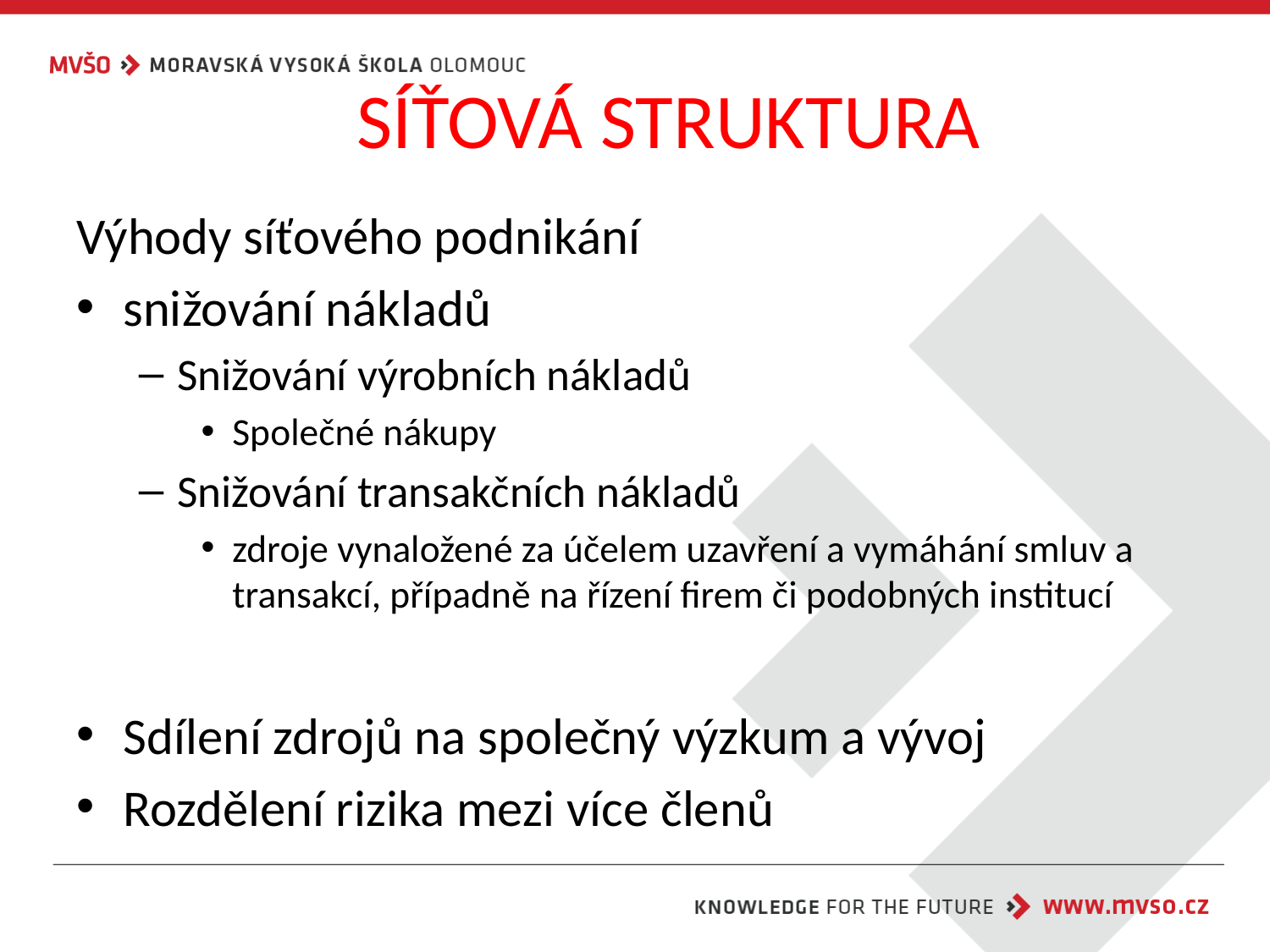

# SÍŤOVÁ STRUKTURA
Výhody síťového podnikání
snižování nákladů
Snižování výrobních nákladů
Společné nákupy
Snižování transakčních nákladů
zdroje vynaložené za účelem uzavření a vymáhání smluv a transakcí, případně na řízení firem či podobných institucí

Sdílení zdrojů na společný výzkum a vývoj
Rozdělení rizika mezi více členů